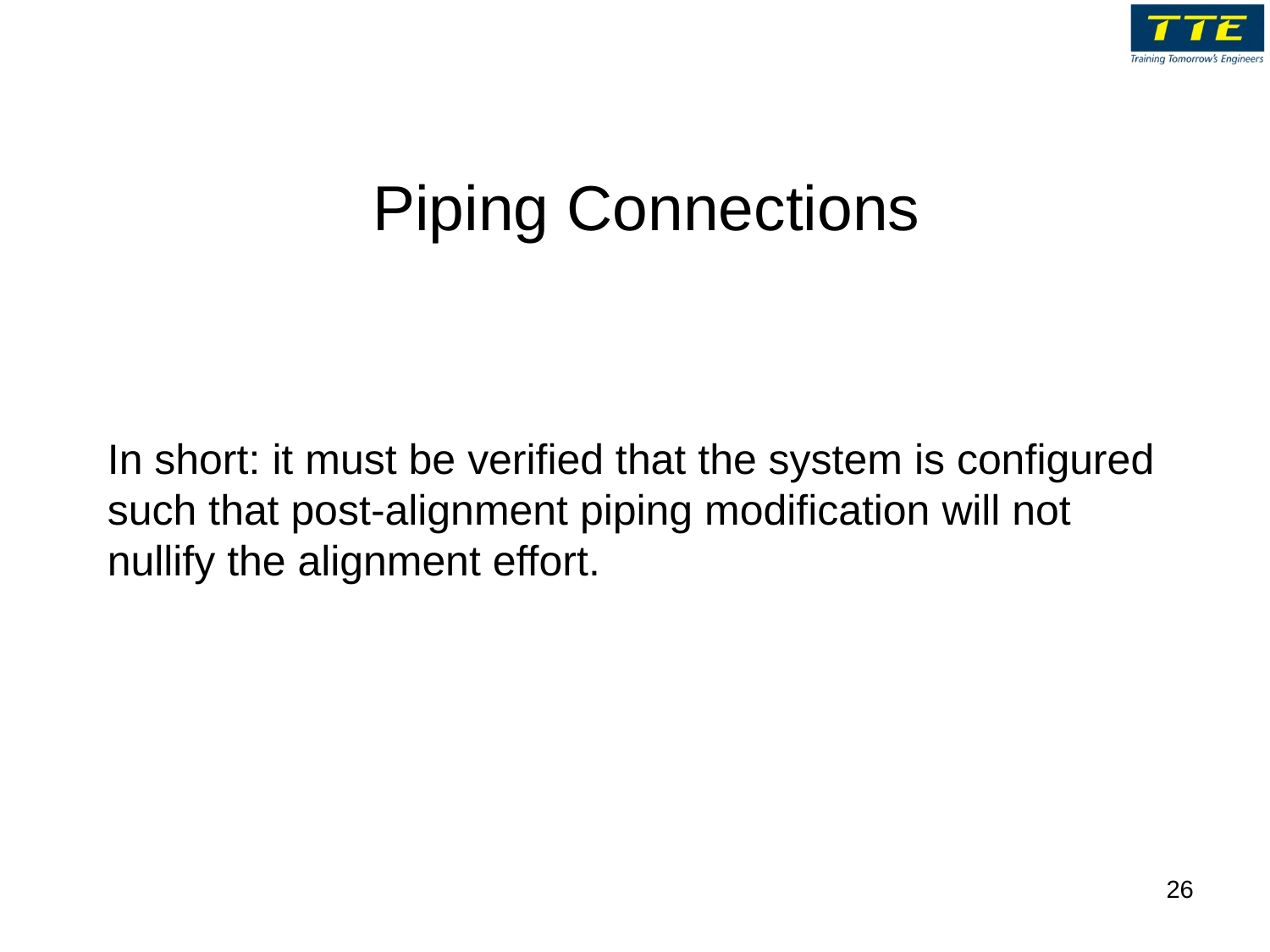

# Piping Connections
In short: it must be verified that the system is configured such that post-alignment piping modification will not nullify the alignment effort.
26